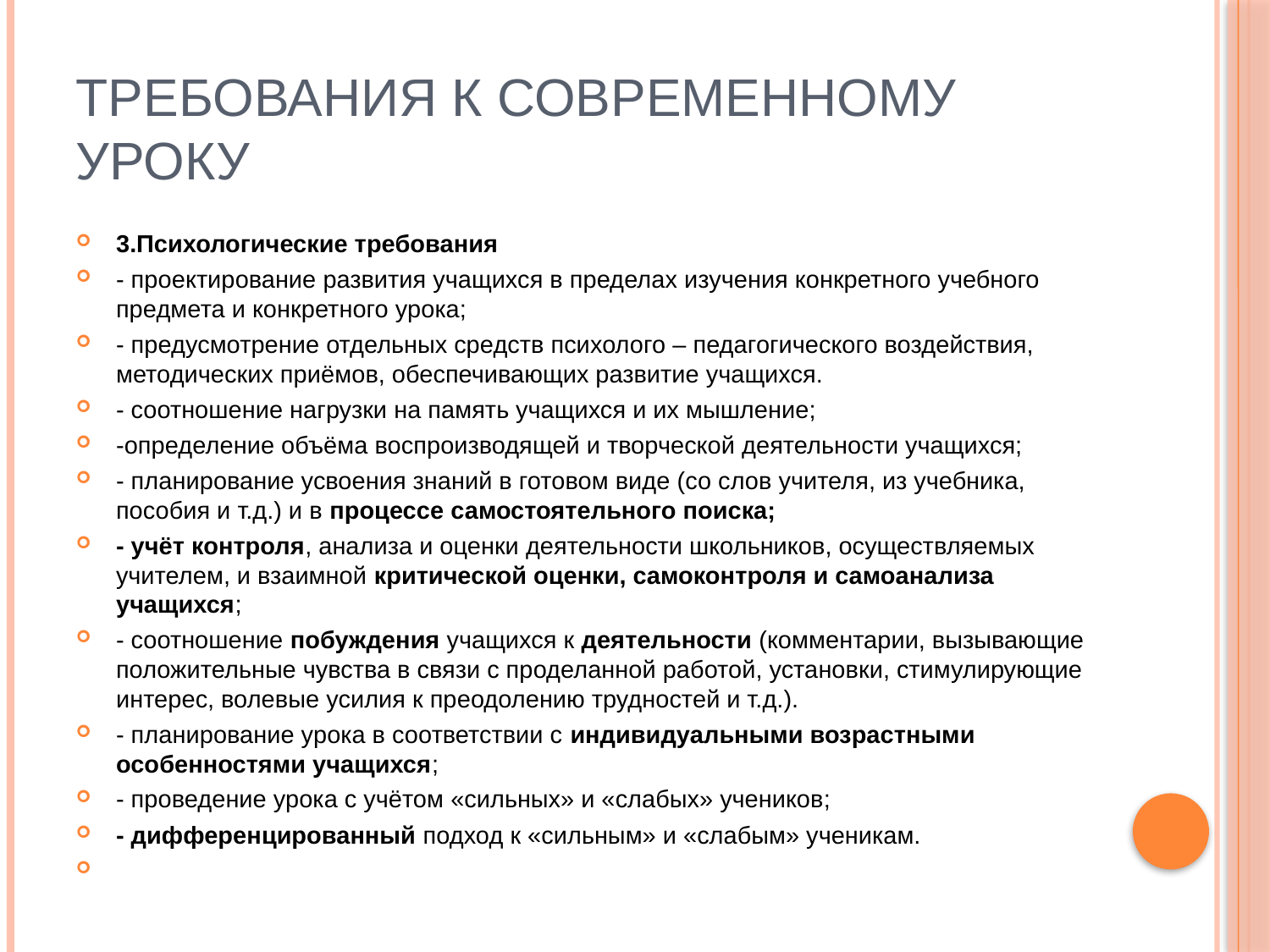

# Требования к современному уроку
3.Психологические требования
- проектирование развития учащихся в пределах изучения конкретного учебного предмета и конкретного урока;
- предусмотрение отдельных средств психолого – педагогического воздействия, методических приёмов, обеспечивающих развитие учащихся.
- соотношение нагрузки на память учащихся и их мышление;
-определение объёма воспроизводящей и творческой деятельности учащихся;
- планирование усвоения знаний в готовом виде (со слов учителя, из учебника, пособия и т.д.) и в процессе самостоятельного поиска;
- учёт контроля, анализа и оценки деятельности школьников, осуществляемых учителем, и взаимной критической оценки, самоконтроля и самоанализа учащихся;
- соотношение побуждения учащихся к деятельности (комментарии, вызывающие положительные чувства в связи с проделанной работой, установки, стимулирующие интерес, волевые усилия к преодолению трудностей и т.д.).
- планирование урока в соответствии с индивидуальными возрастными особенностями учащихся;
- проведение урока с учётом «сильных» и «слабых» учеников;
- дифференцированный подход к «сильным» и «слабым» ученикам.